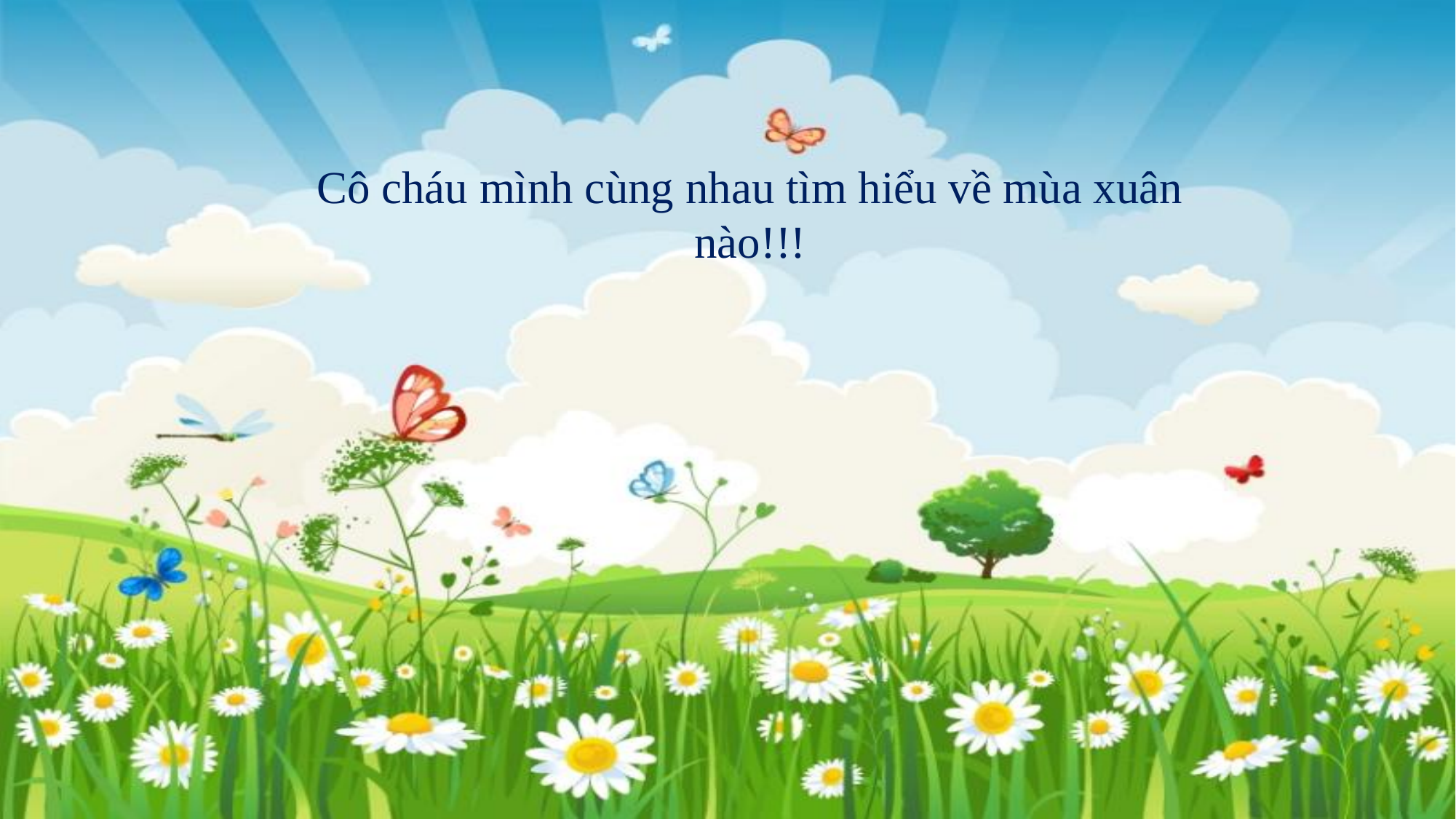

# Cô cháu mình cùng nhau tìm hiểu về mùa xuân nào!!!